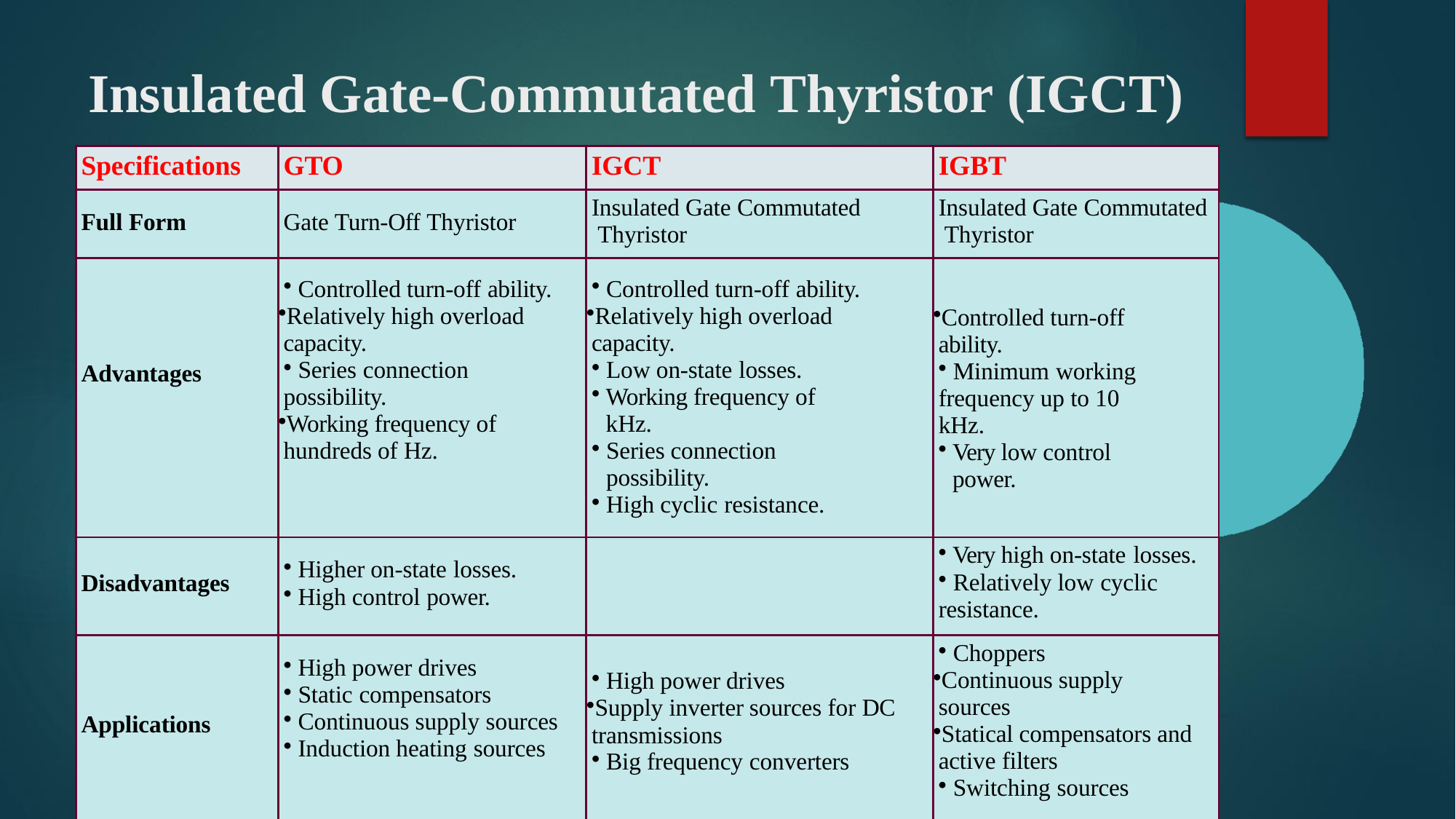

# Insulated Gate-Commutated Thyristor (IGCT)
| Specifications | GTO | IGCT | IGBT |
| --- | --- | --- | --- |
| Full Form | Gate Turn-Off Thyristor | Insulated Gate Commutated Thyristor | Insulated Gate Commutated Thyristor |
| Advantages | Controlled turn-off ability. Relatively high overload capacity. Series connection possibility. Working frequency of hundreds of Hz. | Controlled turn-off ability. Relatively high overload capacity. Low on-state losses. Working frequency of kHz. Series connection possibility. High cyclic resistance. | Controlled turn-off ability. Minimum working frequency up to 10 kHz. Very low control power. |
| Disadvantages | Higher on-state losses. High control power. |  | Very high on-state losses. Relatively low cyclic resistance. |
| Applications | High power drives Static compensators Continuous supply sources Induction heating sources | High power drives Supply inverter sources for DC transmissions Big frequency converters | Choppers Continuous supply sources Statical compensators and active filters Switching sources |